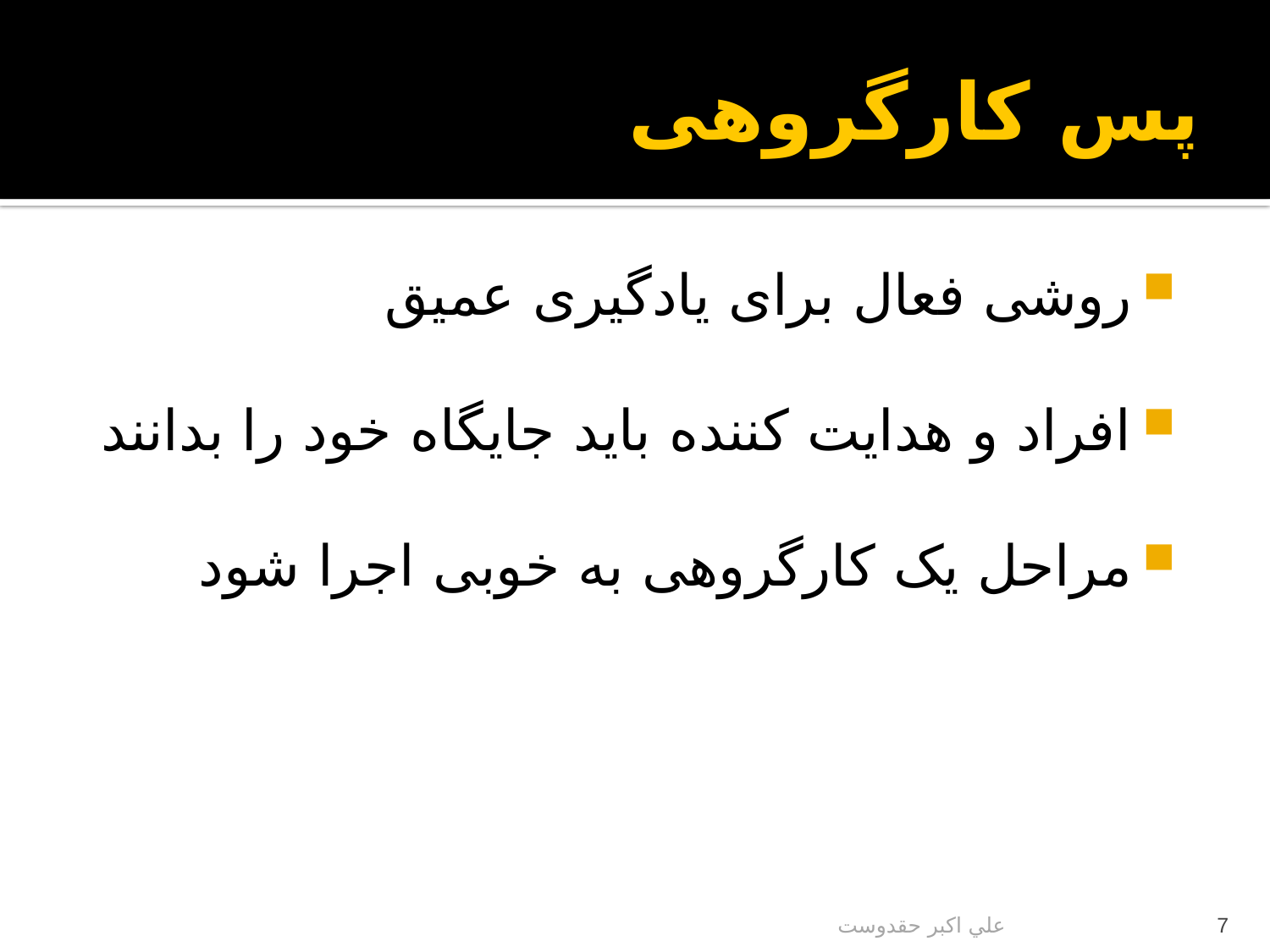

# پس کارگروهی
روشی فعال برای یادگیری عمیق

افراد و هدایت کننده باید جایگاه خود را بدانند

مراحل یک کارگروهی به خوبی اجرا شود

علي اكبر حقدوست
7